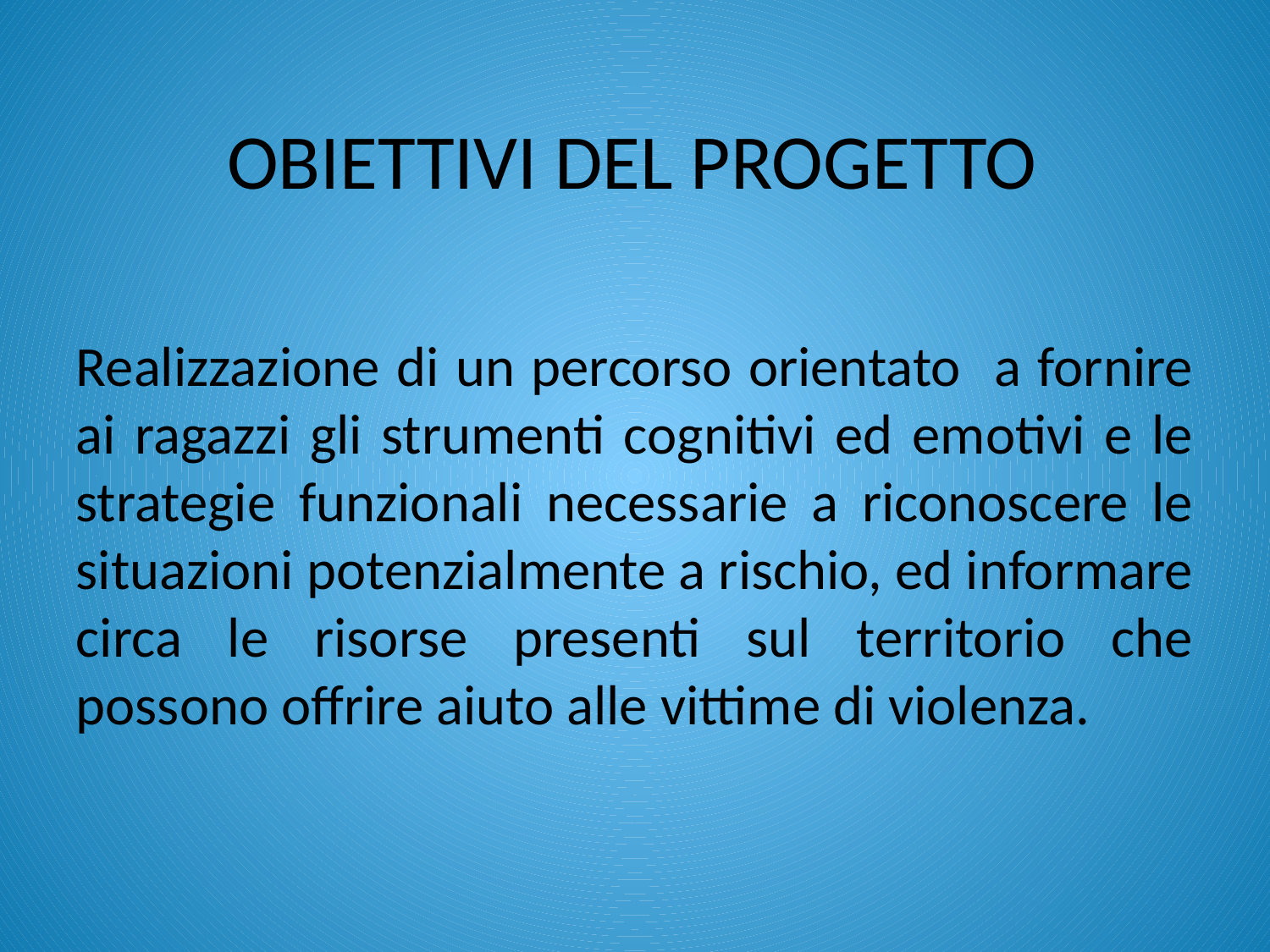

# OBIETTIVI DEL PROGETTO
Realizzazione di un percorso orientato  a fornire ai ragazzi gli strumenti cognitivi ed emotivi e le strategie funzionali necessarie a riconoscere le situazioni potenzialmente a rischio, ed informare circa le risorse presenti sul territorio che possono offrire aiuto alle vittime di violenza.